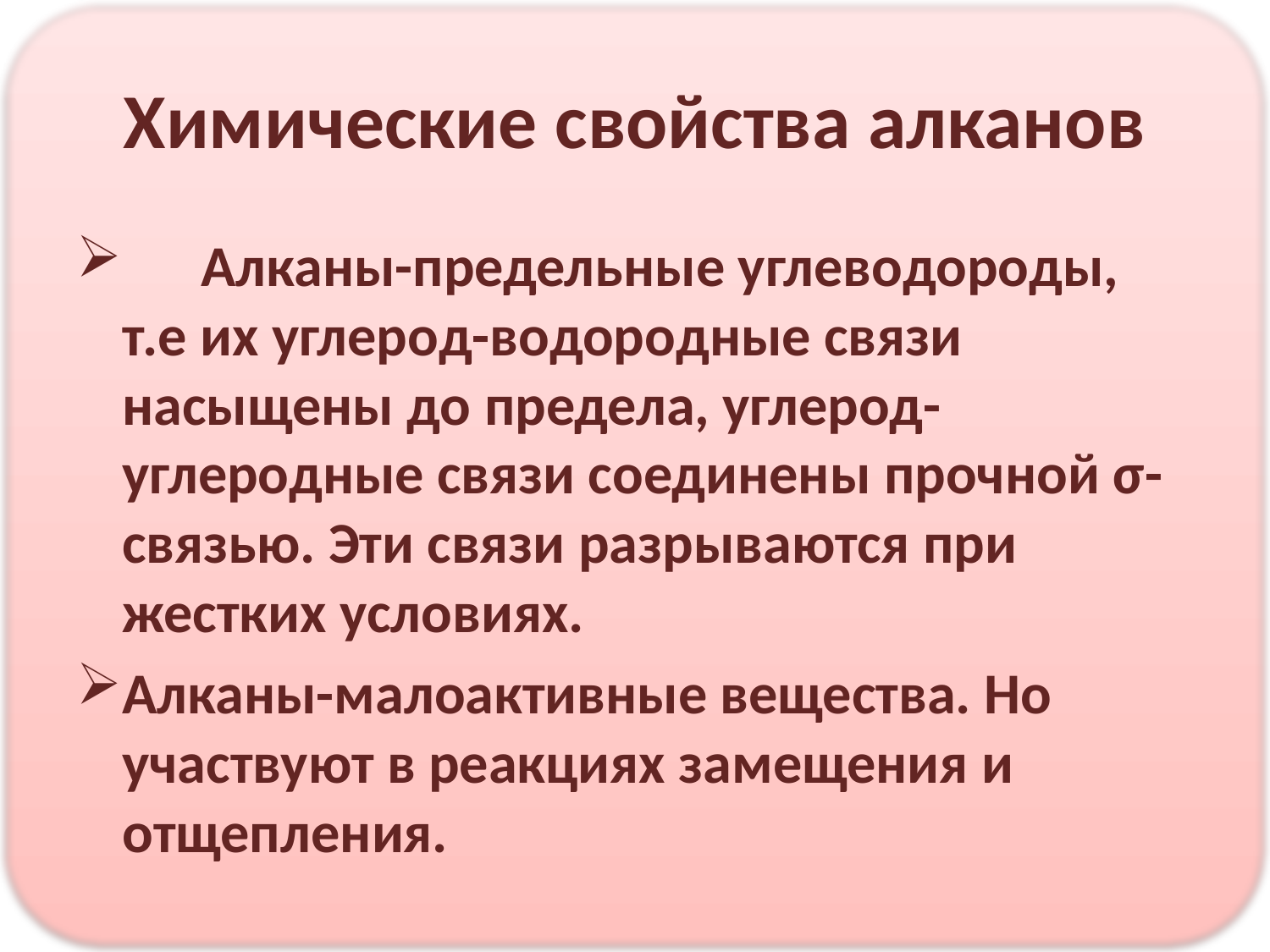

# Химические свойства алканов
      Алканы-предельные углеводороды, т.е их углерод-водородные связи насыщены до предела, углерод-углеродные связи соединены прочной σ-связью. Эти связи разрываются при жестких условиях.
Алканы-малоактивные вещества. Но участвуют в реакциях замещения и отщепления.